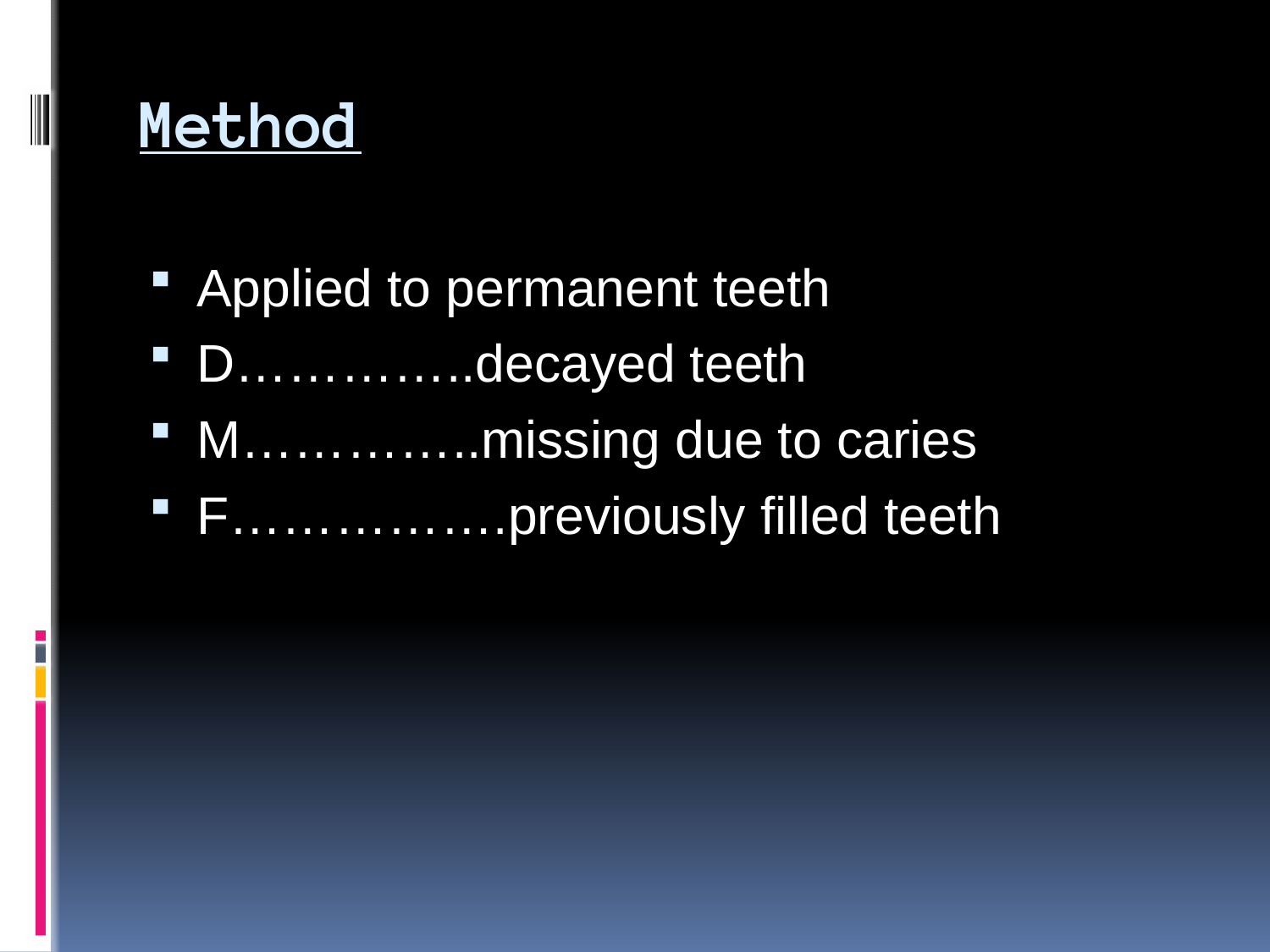

# Method
Applied to permanent teeth
D…………..decayed teeth
M…………..missing due to caries
F…………….previously filled teeth